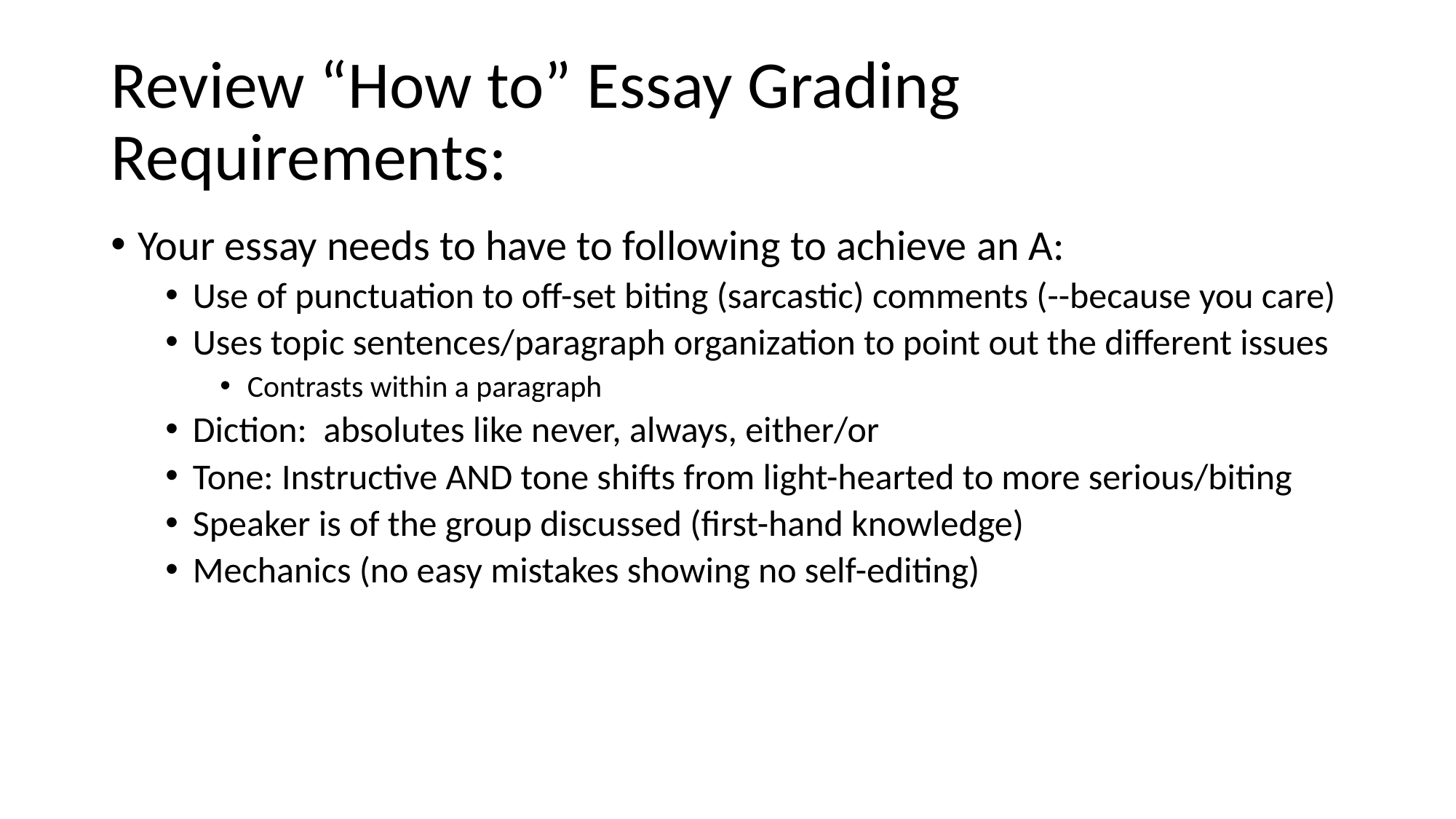

# Review “How to” Essay Grading Requirements:
Your essay needs to have to following to achieve an A:
Use of punctuation to off-set biting (sarcastic) comments (--because you care)
Uses topic sentences/paragraph organization to point out the different issues
Contrasts within a paragraph
Diction:  absolutes like never, always, either/or
Tone: Instructive AND tone shifts from light-hearted to more serious/biting
Speaker is of the group discussed (first-hand knowledge)
Mechanics (no easy mistakes showing no self-editing)